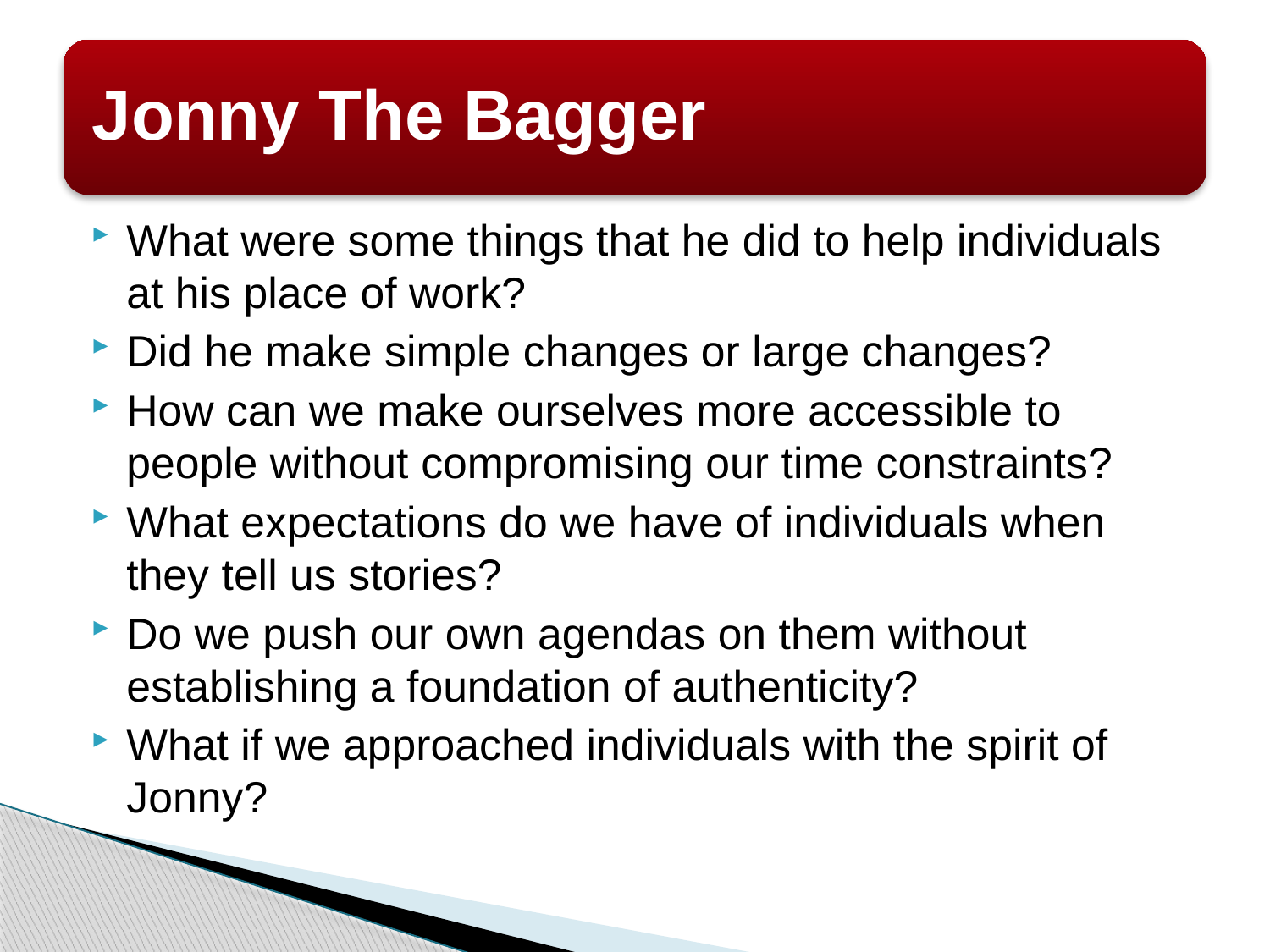

Jonny The Bagger
What were some things that he did to help individuals at his place of work?
Did he make simple changes or large changes?
How can we make ourselves more accessible to people without compromising our time constraints?
What expectations do we have of individuals when they tell us stories?
Do we push our own agendas on them without establishing a foundation of authenticity?
What if we approached individuals with the spirit of Jonny?